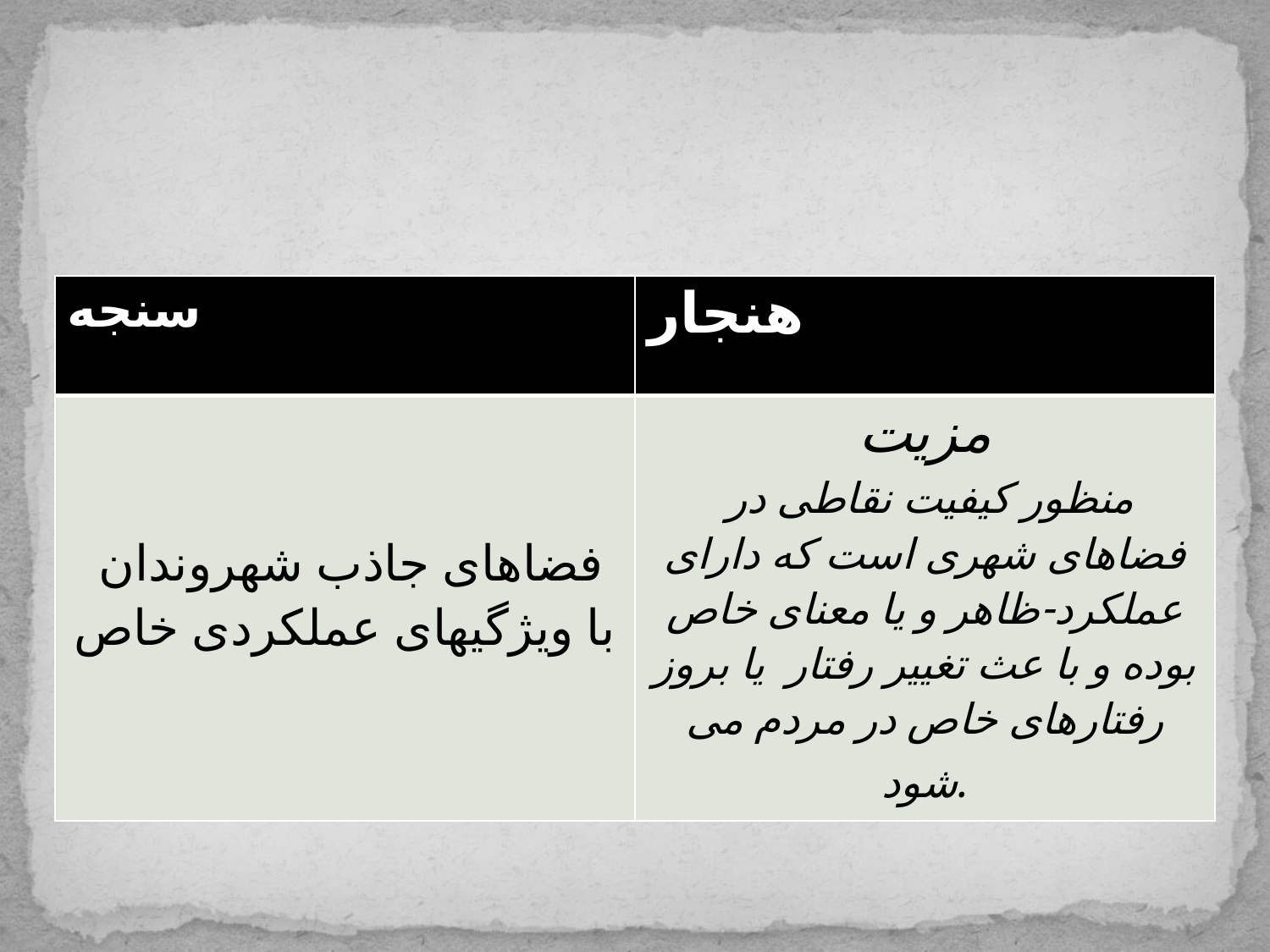

#
| سنجه | هنجار |
| --- | --- |
| فضاهای جاذب شهروندان با ویژگیهای عملکردی خاص | مزیت منظور کیفیت نقاطی در فضاهای شهری است که دارای عملکرد-ظاهر و یا معنای خاص بوده و با عث تغییر رفتار یا بروز رفتارهای خاص در مردم می شود. |